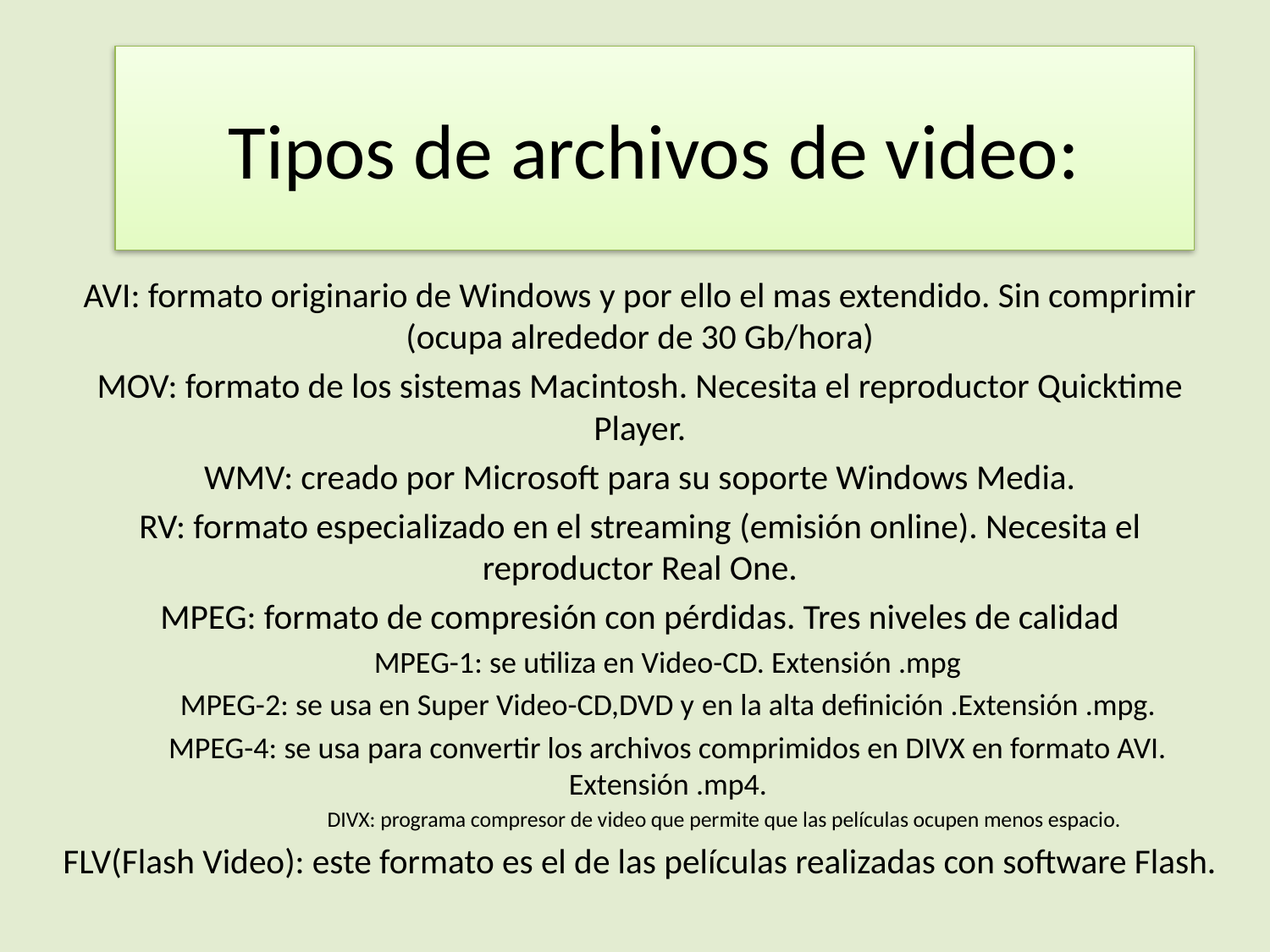

# Tipos de archivos de video:
AVI: formato originario de Windows y por ello el mas extendido. Sin comprimir (ocupa alrededor de 30 Gb/hora)
MOV: formato de los sistemas Macintosh. Necesita el reproductor Quicktime Player.
WMV: creado por Microsoft para su soporte Windows Media.
RV: formato especializado en el streaming (emisión online). Necesita el reproductor Real One.
MPEG: formato de compresión con pérdidas. Tres niveles de calidad
MPEG-1: se utiliza en Video-CD. Extensión .mpg
MPEG-2: se usa en Super Video-CD,DVD y en la alta definición .Extensión .mpg.
MPEG-4: se usa para convertir los archivos comprimidos en DIVX en formato AVI. Extensión .mp4.
DIVX: programa compresor de video que permite que las películas ocupen menos espacio.
FLV(Flash Video): este formato es el de las películas realizadas con software Flash.